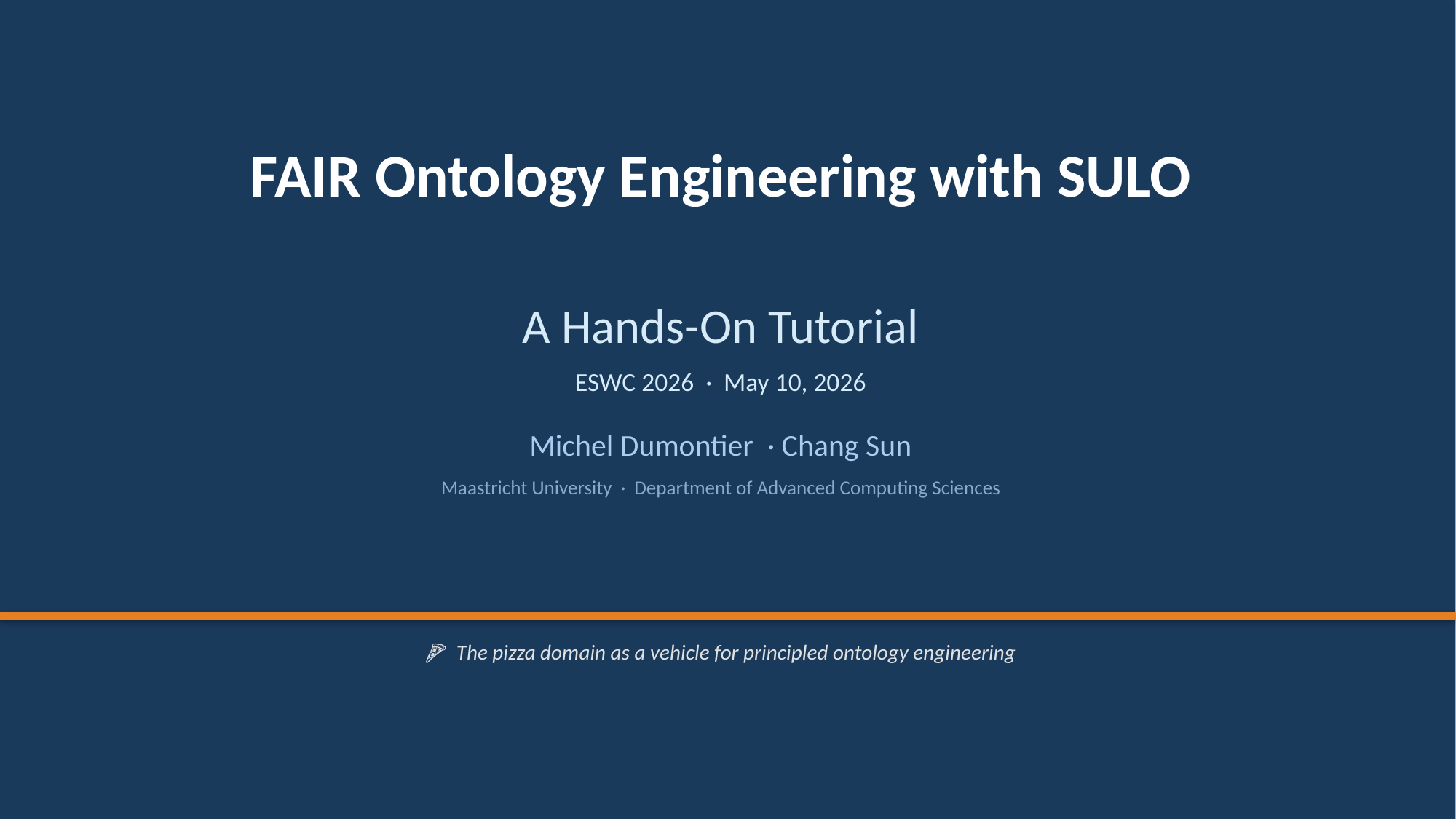

FAIR Ontology Engineering with SULO
A Hands-On Tutorial
ESWC 2026  ·  May 10, 2026
Michel Dumontier  · Chang Sun
Maastricht University  ·  Department of Advanced Computing Sciences

🍕  The pizza domain as a vehicle for principled ontology engineering